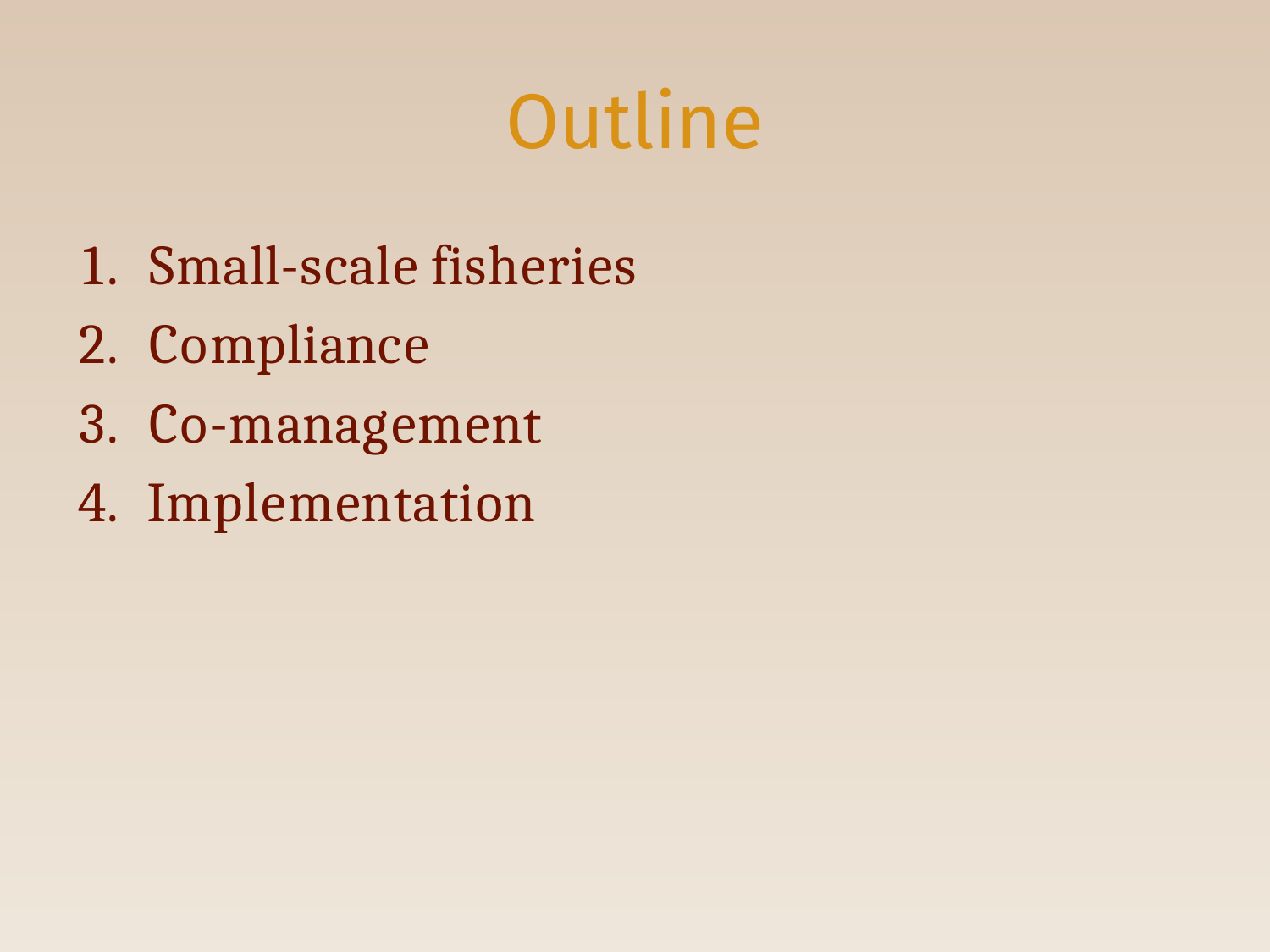

# Outline
Small-scale fisheries
Compliance
Co-management
Implementation